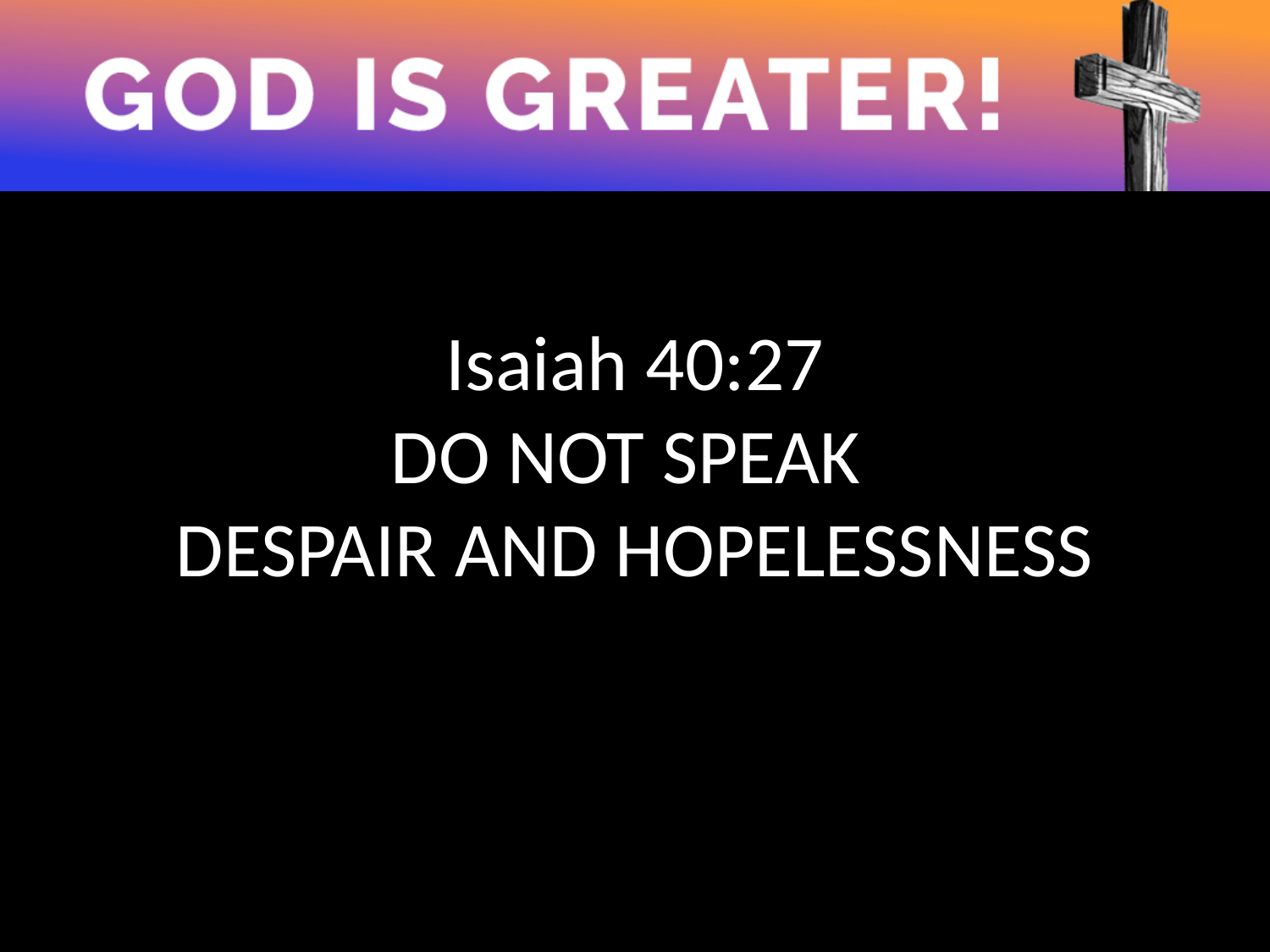

Isaiah 40:27
DO NOT SPEAK
DESPAIR AND HOPELESSNESS